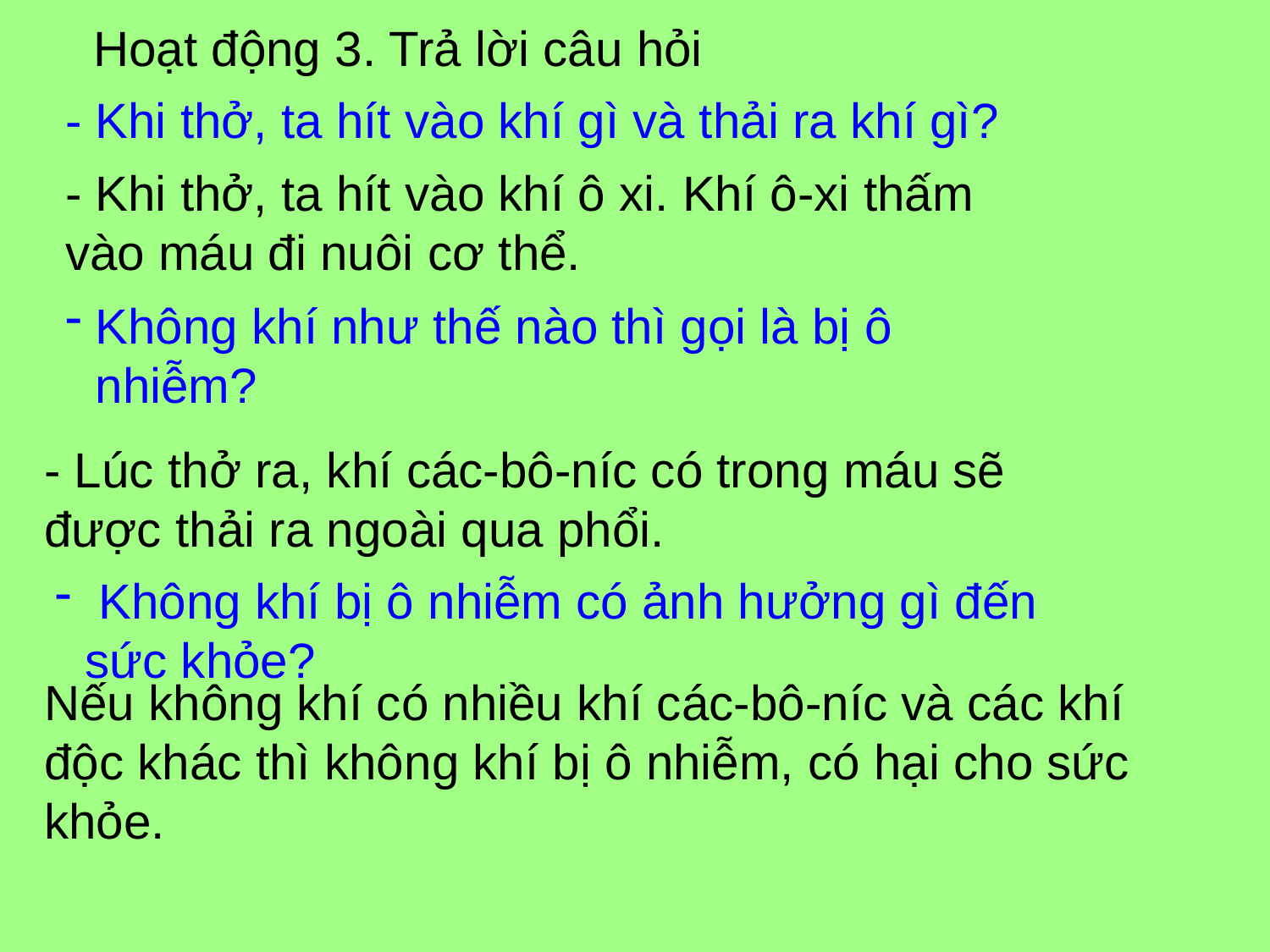

Hoạt động 3. Trả lời câu hỏi
- Khi thở, ta hít vào khí gì và thải ra khí gì?
- Khi thở, ta hít vào khí ô xi. Khí ô-xi thấm vào máu đi nuôi cơ thể.
Không khí như thế nào thì gọi là bị ô nhiễm?
- Lúc thở ra, khí các-bô-níc có trong máu sẽ được thải ra ngoài qua phổi.
 Không khí bị ô nhiễm có ảnh hưởng gì đến sức khỏe?
Nếu không khí có nhiều khí các-bô-níc và các khí độc khác thì không khí bị ô nhiễm, có hại cho sức khỏe.